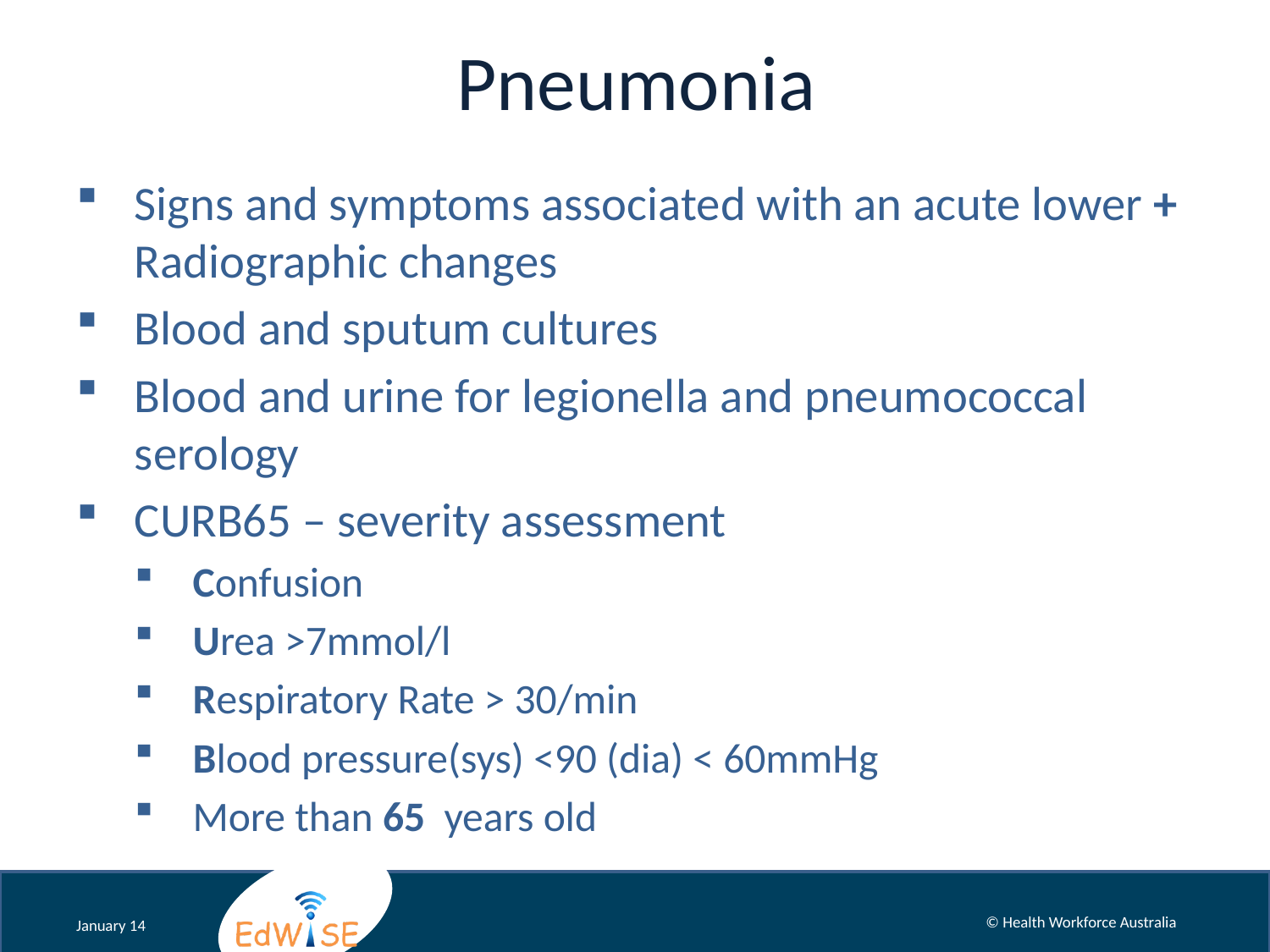

# Pneumonia
Signs and symptoms associated with an acute lower + Radiographic changes
Blood and sputum cultures
Blood and urine for legionella and pneumococcal serology
CURB65 – severity assessment
Confusion
Urea >7mmol/l
Respiratory Rate > 30/min
Blood pressure(sys) <90 (dia) < 60mmHg
More than 65  years old

© Health Workforce Australia
January 14